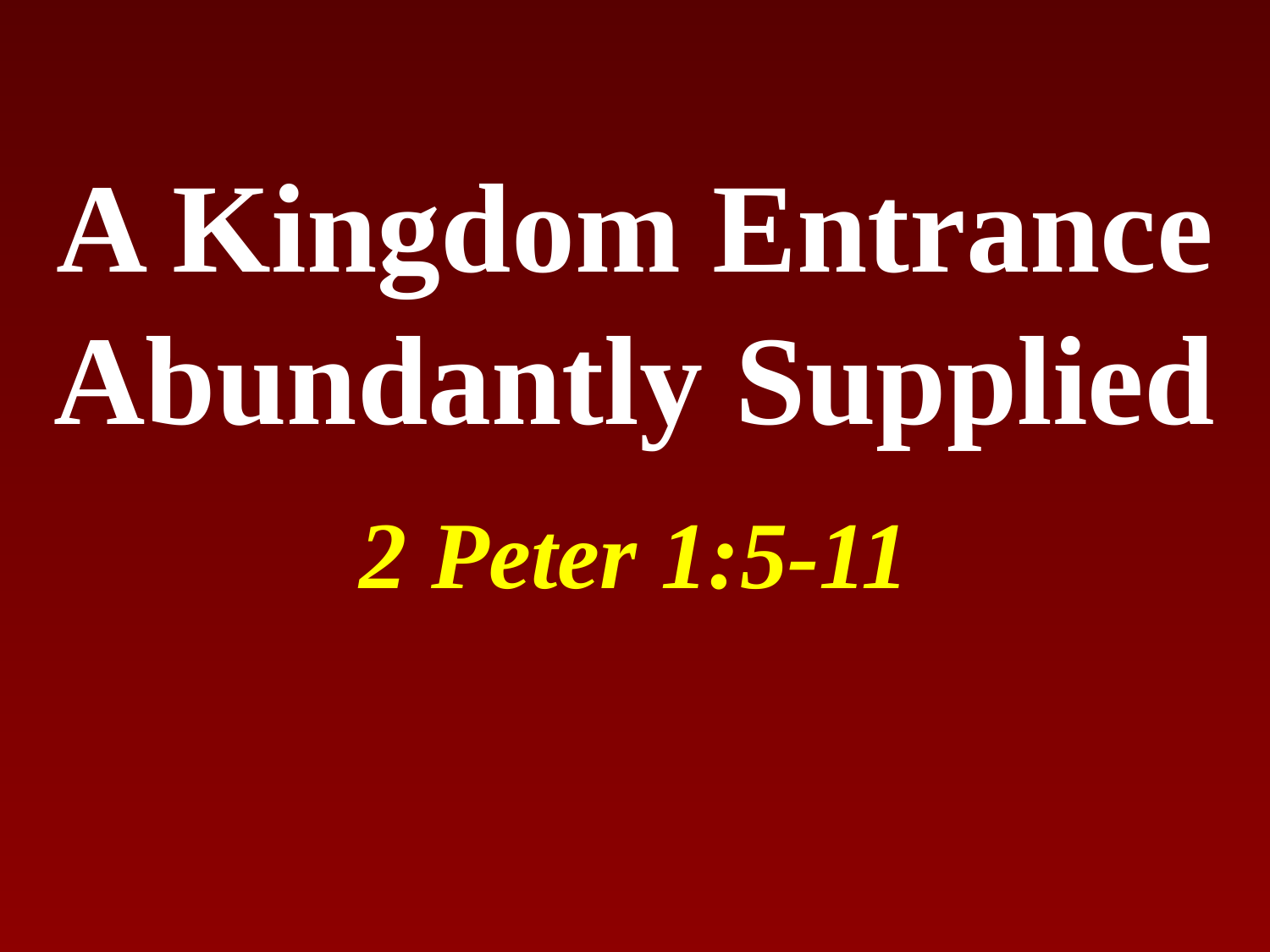

# A Kingdom Entrance Abundantly Supplied
2 Peter 1:5-11